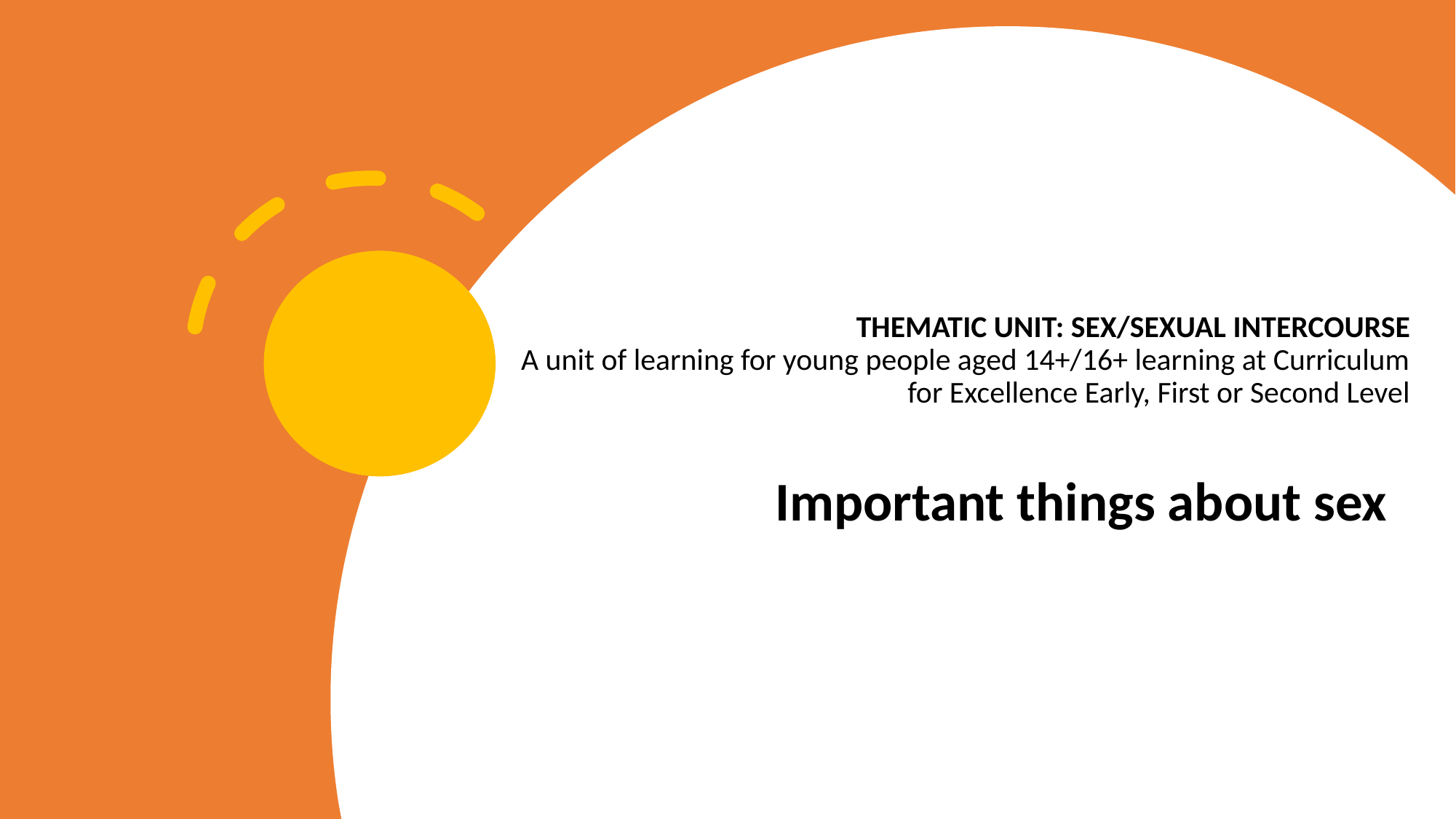

# THEMATIC UNIT: SEX/SEXUAL INTERCOURSE A unit of learning for young people aged 14+/16+ learning at Curriculum for Excellence Early, First or Second Level

Important things about sex